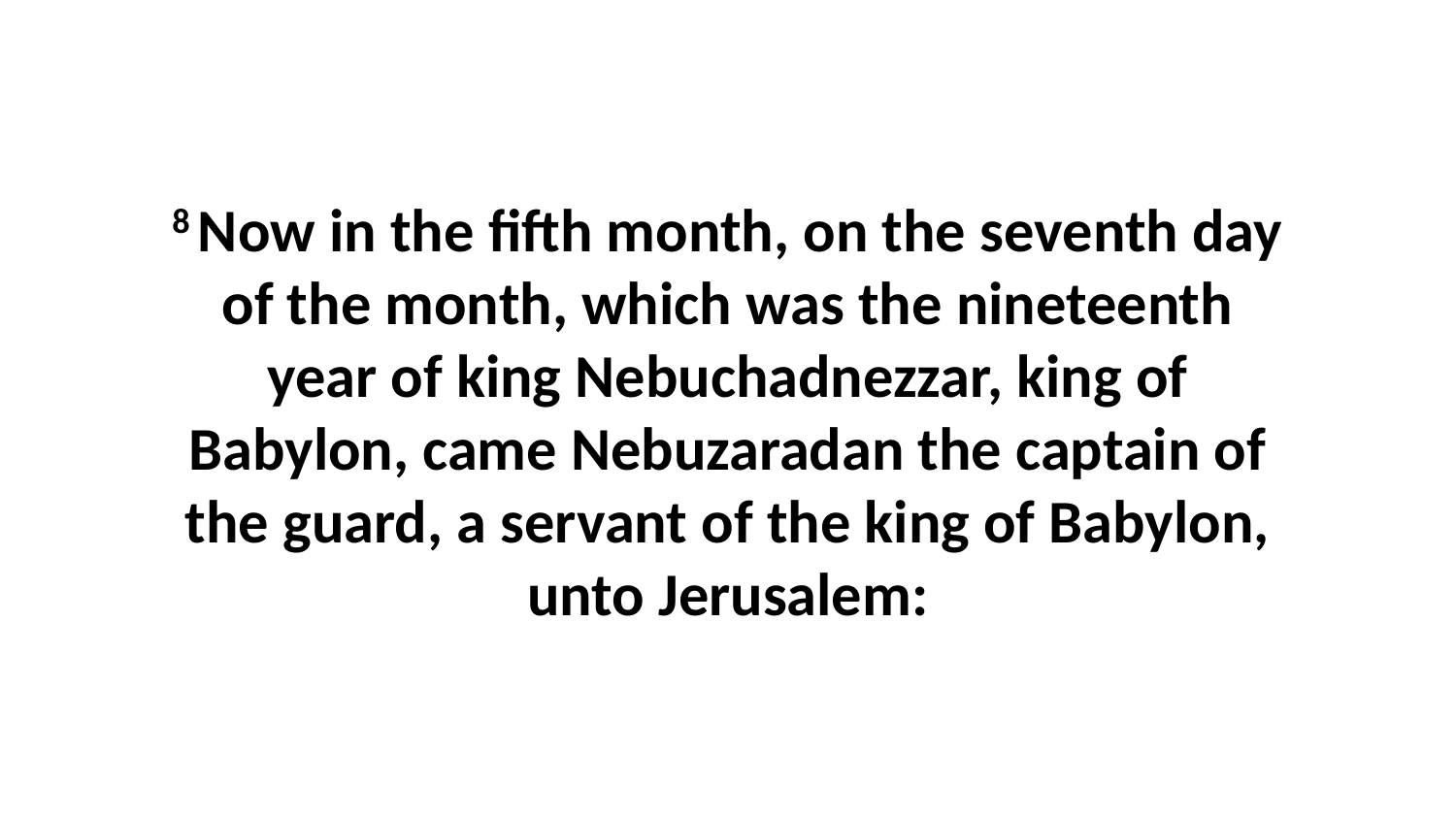

8 Now in the fifth month, on the seventh day of the month, which was the nineteenth year of king Nebuchadnezzar, king of Babylon, came Nebuzaradan the captain of the guard, a servant of the king of Babylon, unto Jerusalem: